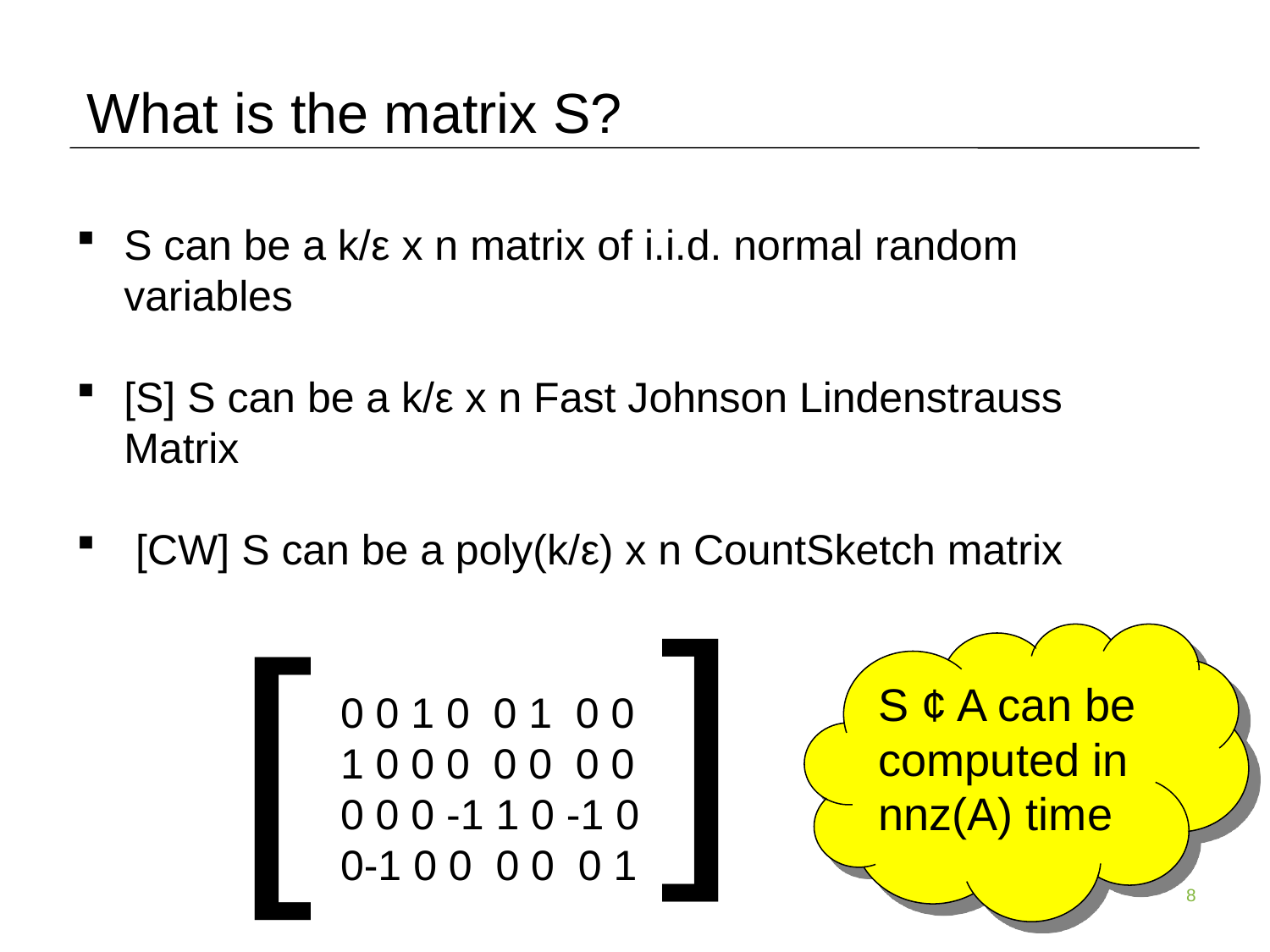

# What is the matrix S?
S can be a k/ε x n matrix of i.i.d. normal random variables

[S] S can be a k/ε x n Fast Johnson Lindenstrauss Matrix

 [CW] S can be a poly(k/ε) x n CountSketch matrix

[
S ¢ A can be computed in nnz(A) time
[
0 0 1 0  0 1  0 0
1 0 0 0  0 0  0 0
0 0 0 -1 1 0 -1 0
0-1 0 0  0 0  0 1